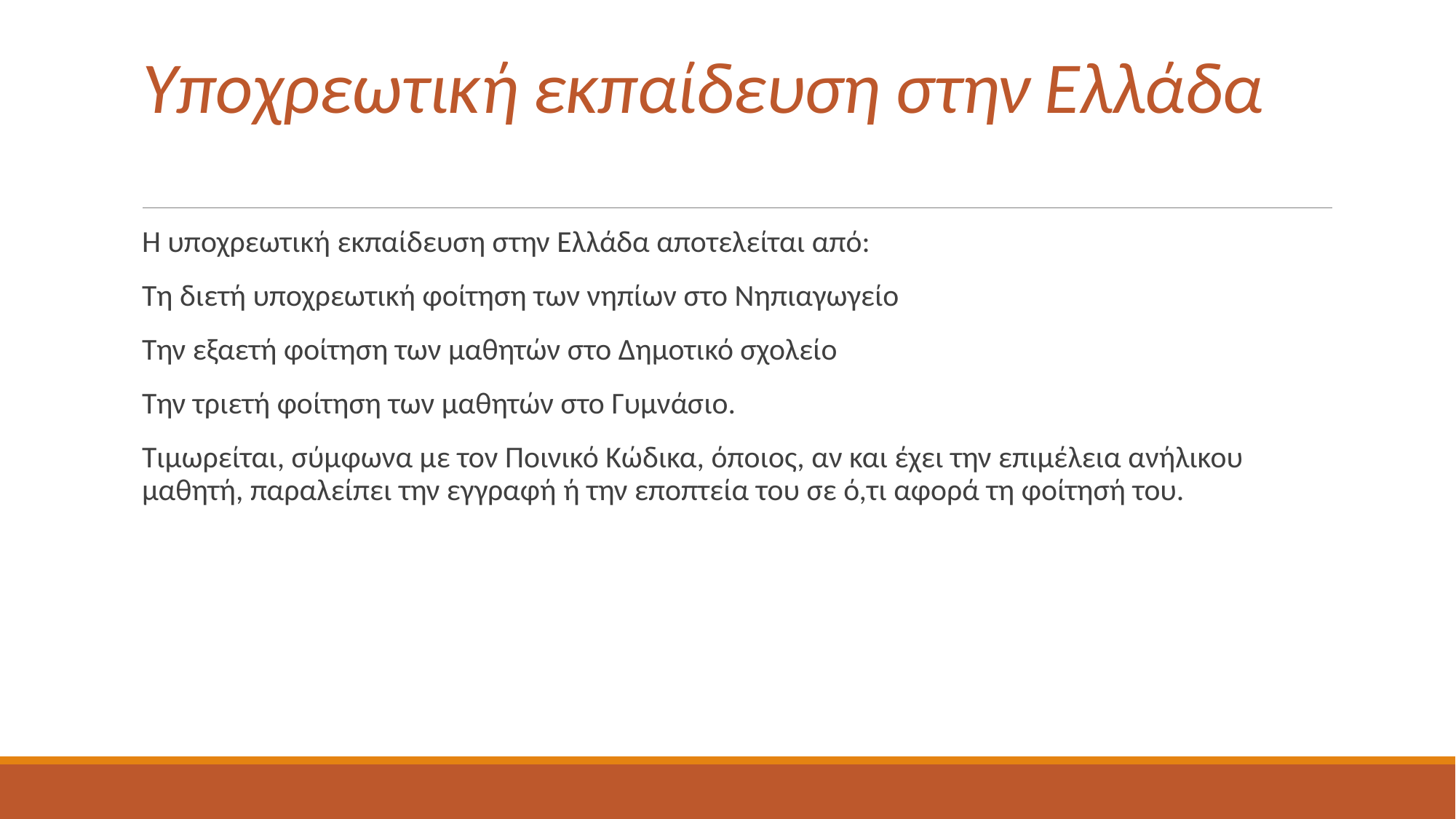

# Υποχρεωτική εκπαίδευση στην Ελλάδα
Η υποχρεωτική εκπαίδευση στην Ελλάδα αποτελείται από:
Τη διετή υποχρεωτική φοίτηση των νηπίων στο Νηπιαγωγείο
Την εξαετή φοίτηση των μαθητών στο Δημοτικό σχολείο
Την τριετή φοίτηση των μαθητών στο Γυμνάσιο.
Τιμωρείται, σύμφωνα με τον Ποινικό Κώδικα, όποιος, αν και έχει την επιμέλεια ανήλικου μαθητή, παραλείπει την εγγραφή ή την εποπτεία του σε ό,τι αφορά τη φοίτησή του.